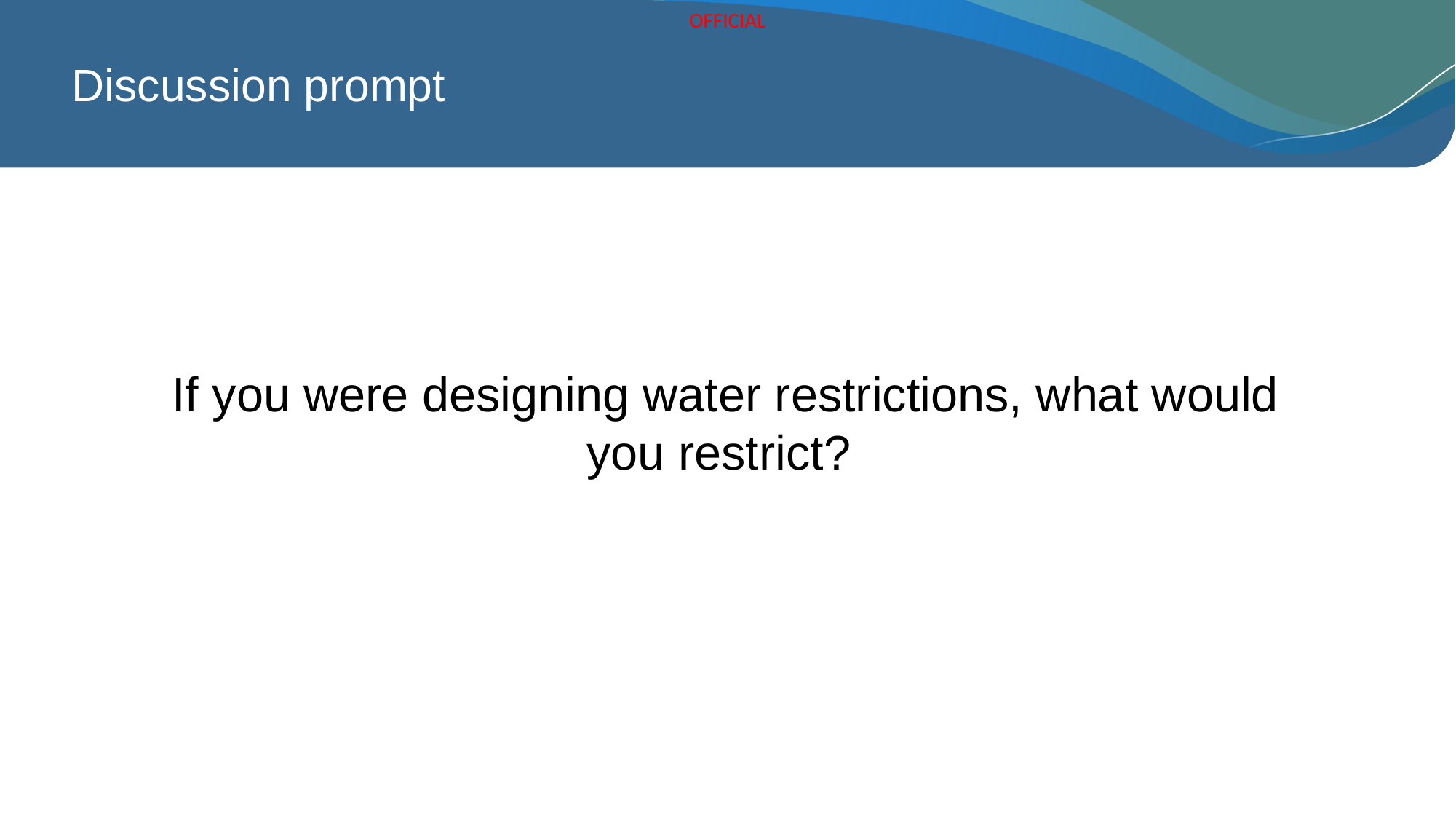

# Discussion prompt
If you were designing water restrictions, what would you restrict?